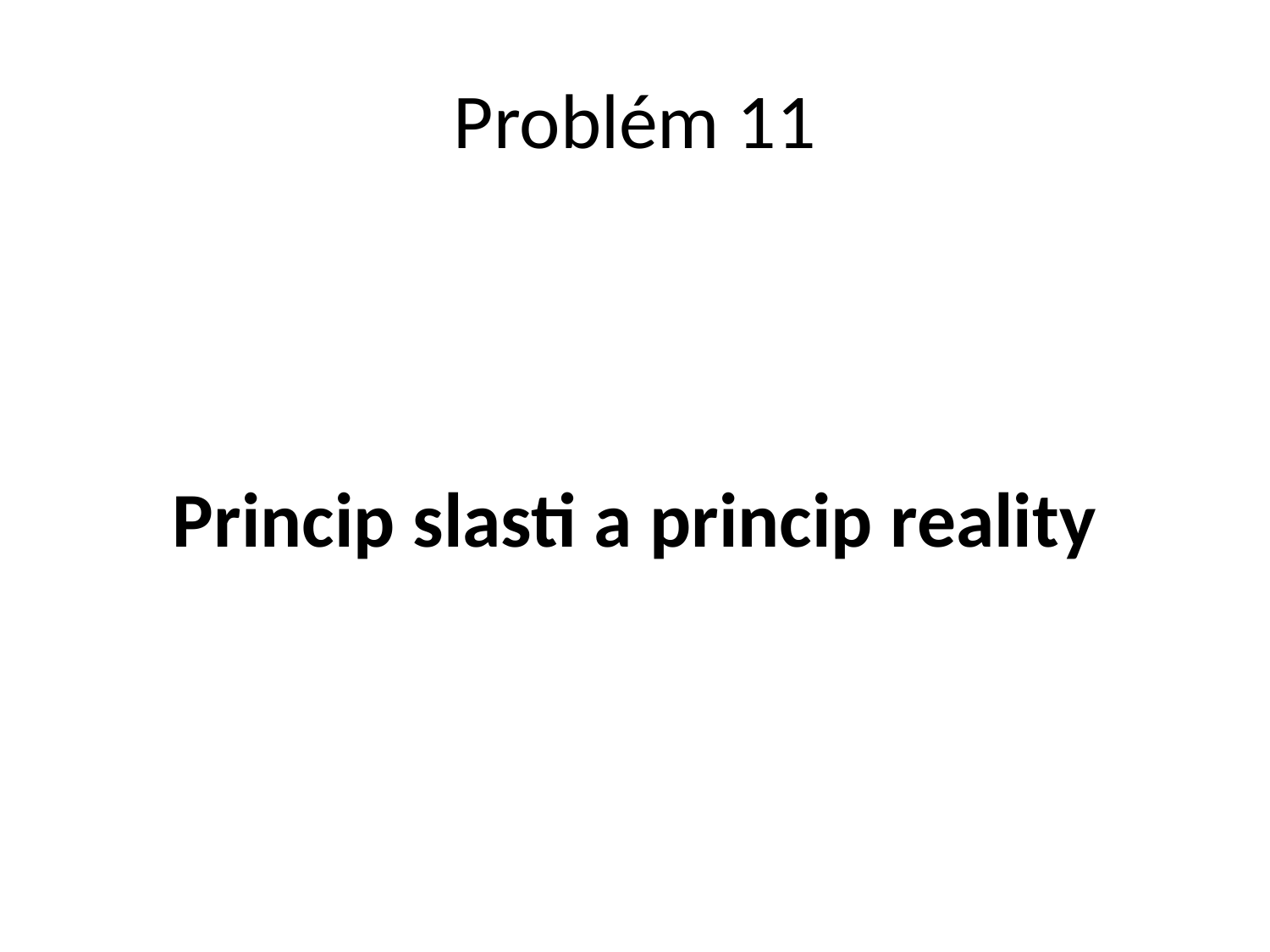

# Problém 11

Princip slasti a princip reality